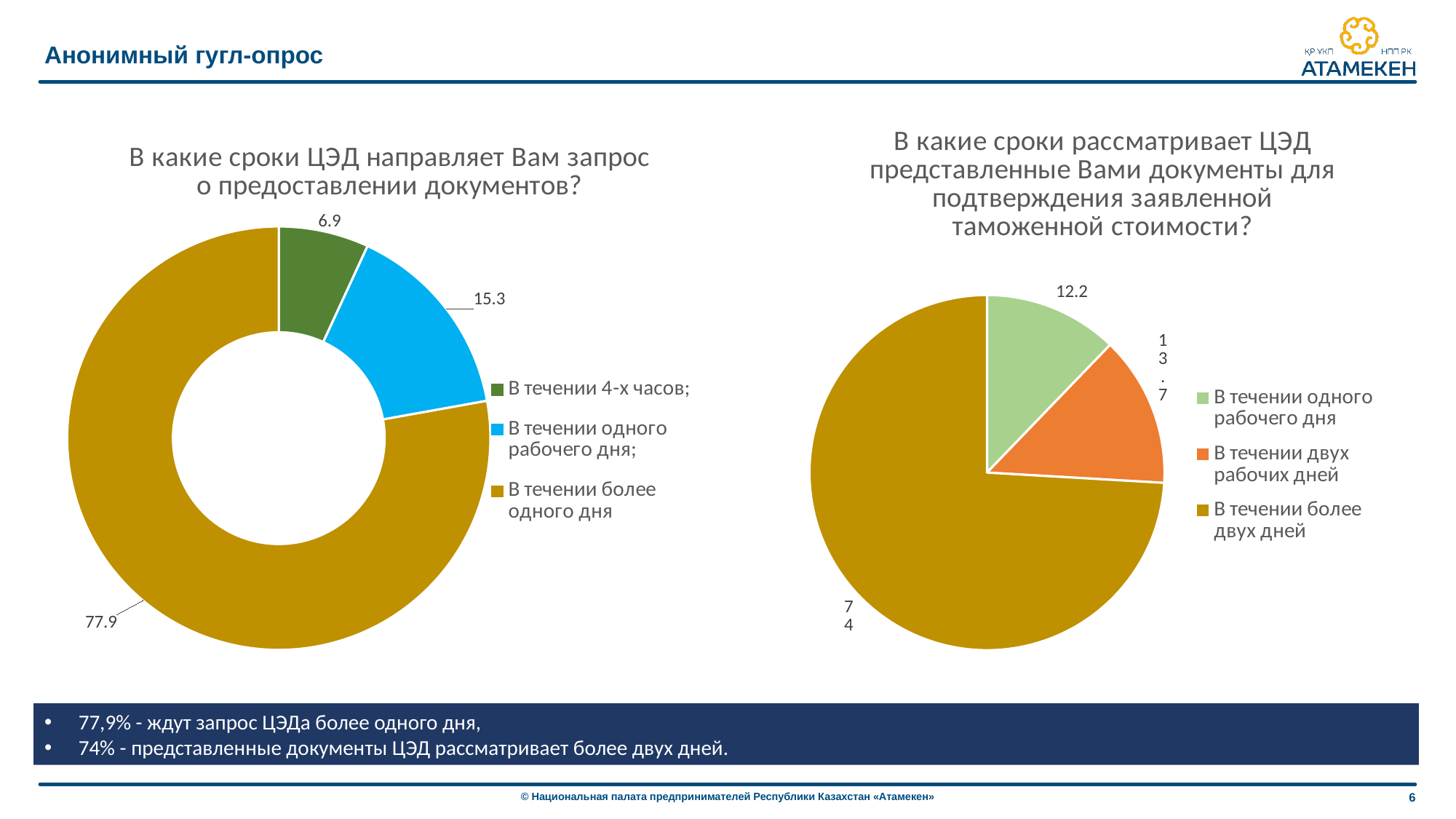

Анонимный гугл-опрос

### Chart: В какие сроки рассматривает ЦЭД представленные Вами документы для подтверждения заявленной таможенной стоимости?

| Category | Продажи |
|---|---|
| В течении одного рабочего дня  | 12.2 |
| В течении двух рабочих дней | 13.7 |
| В течении более двух дней | 74.0 |

### Chart: В какие сроки ЦЭД направляет Вам запрос о предоставлении документов?

| Category | Продажи |
|---|---|
| В течении 4-х часов; | 6.9 |
| В течении одного рабочего дня; | 15.3 |
| В течении более одного дня | 77.9 |
77,9% - ждут запрос ЦЭДа более одного дня,
74% - представленные документы ЦЭД рассматривает более двух дней.